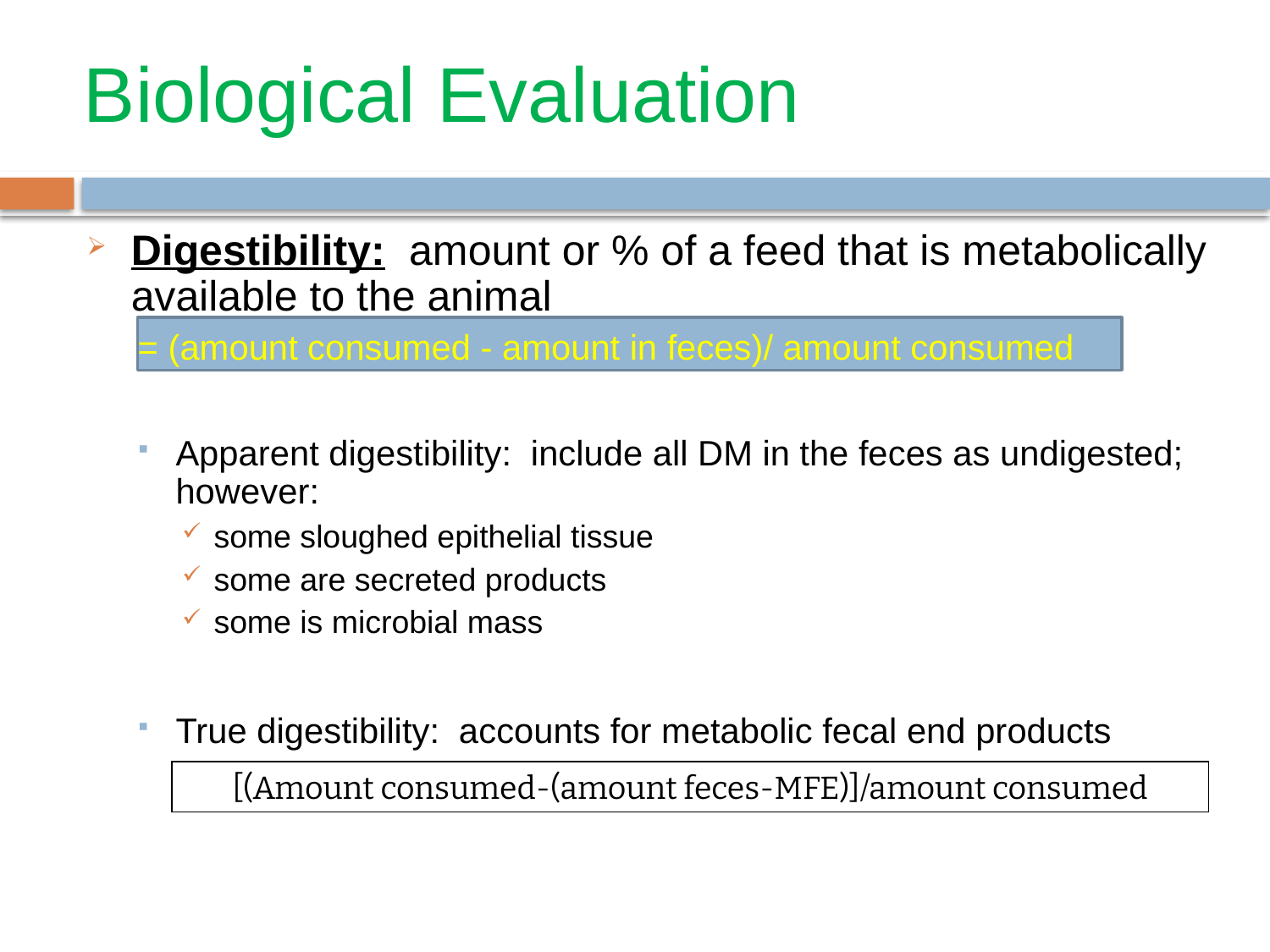

# Biological Evaluation
Digestibility:  amount or % of a feed that is metabolically available to the animal
= (amount consumed - amount in feces)/ amount consumed

Apparent digestibility:  include all DM in the feces as undigested; however:
some sloughed epithelial tissue
some are secreted products
some is microbial mass

True digestibility:  accounts for metabolic fecal end products

is always greater than apparent (greater numerator)

[(Amount consumed-(amount feces-MFE)]/amount consumed